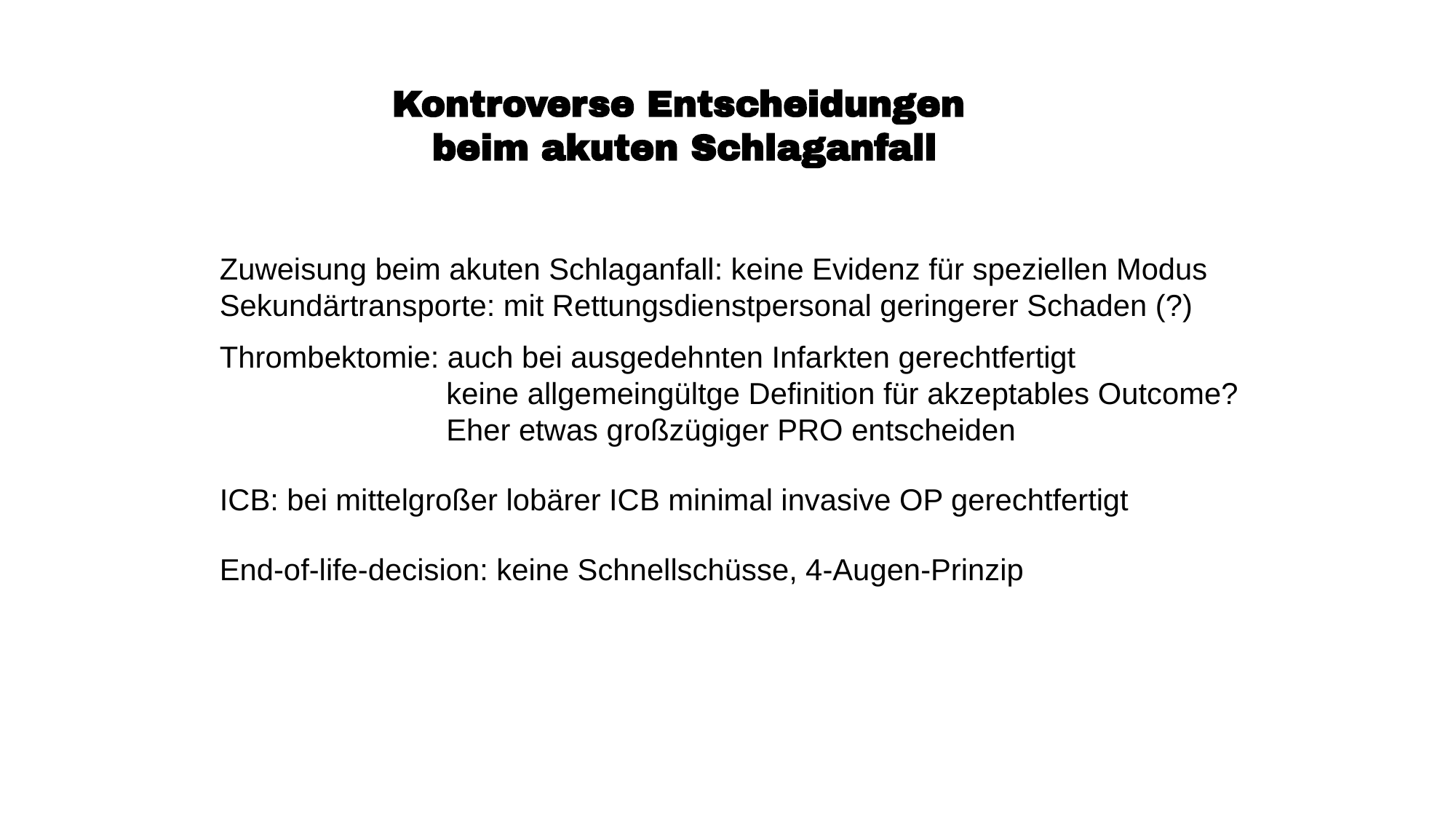

Kontroverse Entscheidungen
beim akuten Schlaganfall
Zuweisung beim akuten Schlaganfall: keine Evidenz für speziellen Modus
Sekundärtransporte: mit Rettungsdienstpersonal geringerer Schaden (?)
Thrombektomie: auch bei ausgedehnten Infarkten gerechtfertigt                            		 keine allgemeingültge Definition für akzeptables Outcome?
		 Eher etwas großzügiger PRO entscheiden
ICB: bei mittelgroßer lobärer ICB minimal invasive OP gerechtfertigt
End-of-life-decision: keine Schnellschüsse, 4-Augen-Prinzip
70